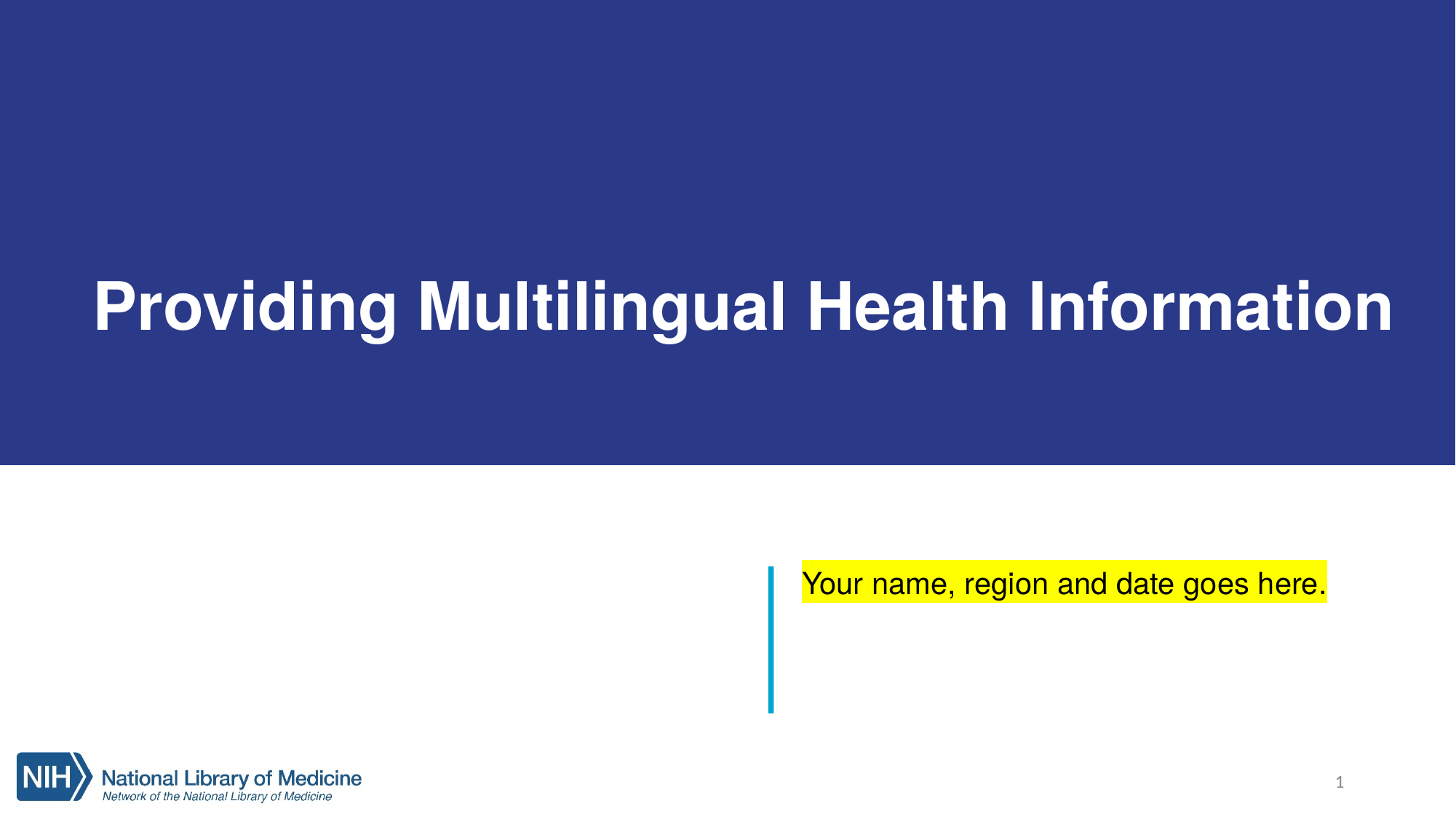

# Providing Multilingual Health Information
Your name, region and date goes here.

1